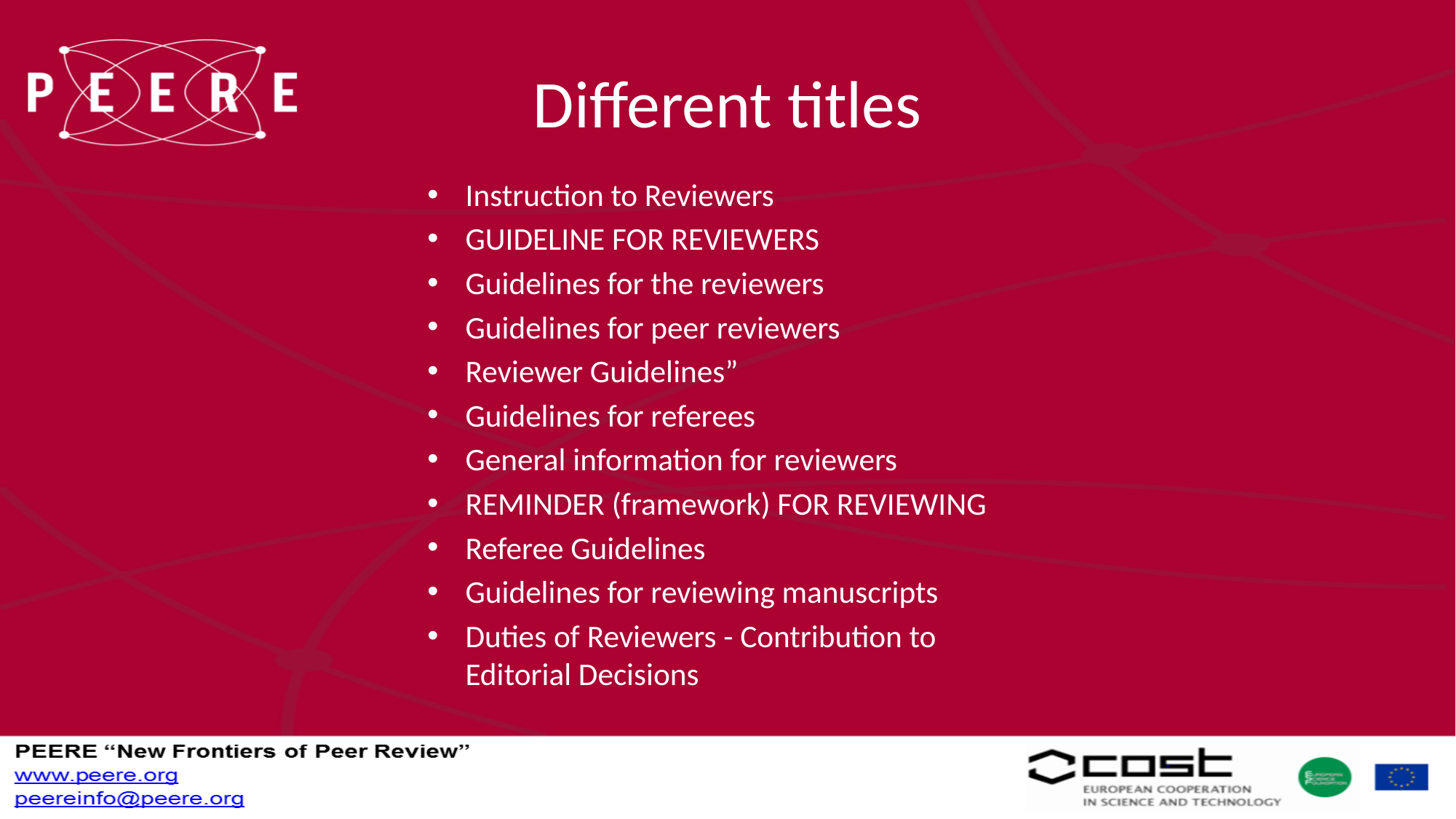

# Different titles
Instruction to Reviewers
GUIDELINE FOR REVIEWERS
Guidelines for the reviewers
Guidelines for peer reviewers
Reviewer Guidelines”
Guidelines for referees
General information for reviewers
REMINDER (framework) FOR REVIEWING
Referee Guidelines
Guidelines for reviewing manuscripts
Duties of Reviewers - Contribution to Editorial Decisions